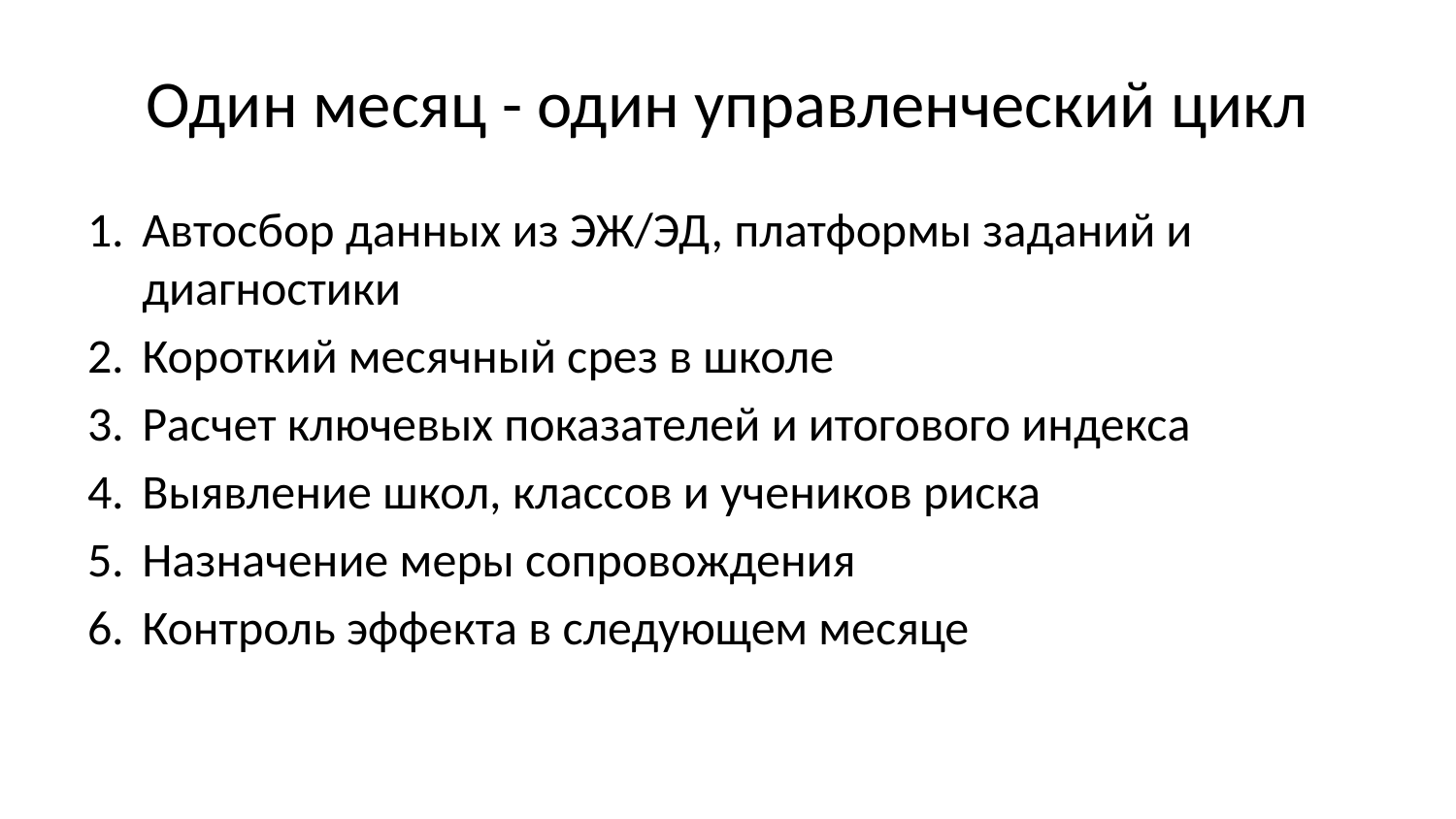

# Один месяц - один управленческий цикл
Автосбор данных из ЭЖ/ЭД, платформы заданий и диагностики
Короткий месячный срез в школе
Расчет ключевых показателей и итогового индекса
Выявление школ, классов и учеников риска
Назначение меры сопровождения
Контроль эффекта в следующем месяце